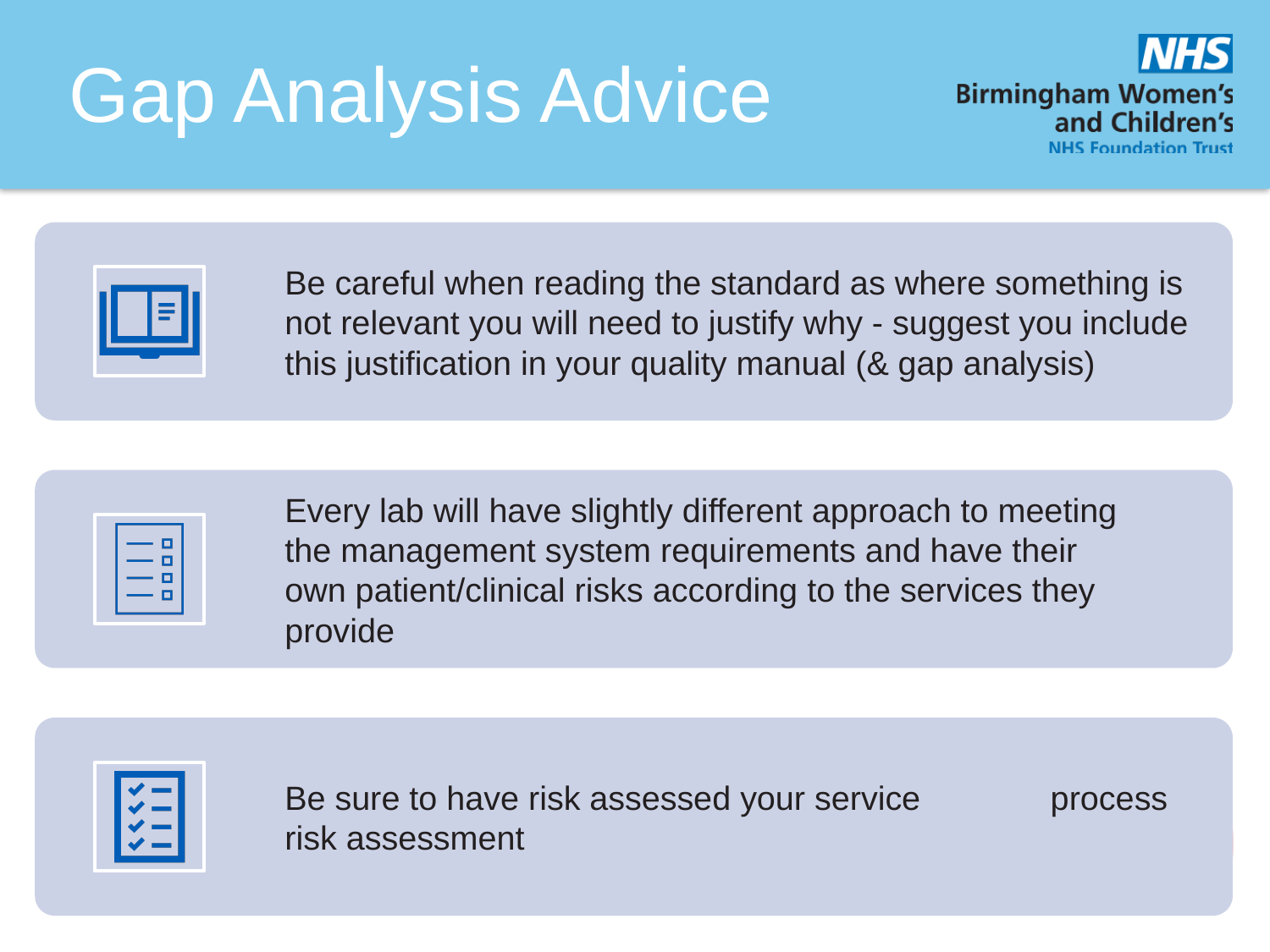

# Gap Analysis Advice
Be careful when reading the standard as where something is not relevant you will need to justify why - suggest you include this justification in your quality manual (& gap analysis)
Every lab will have slightly different approach to meeting the management system requirements and have their own patient/clinical risks according to the services they provide
Be sure to have risk assessed your service              process risk assessment